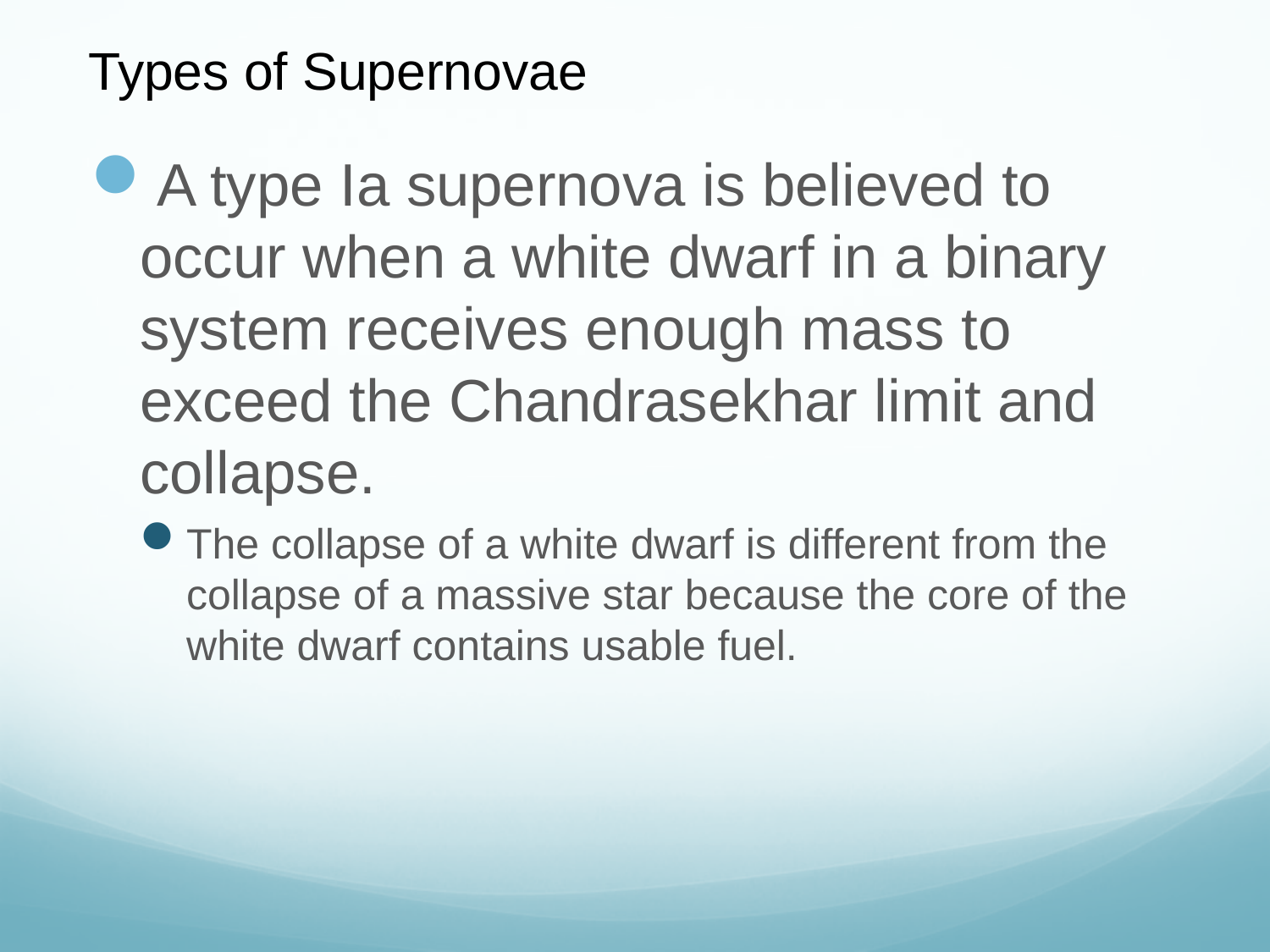

Types of Supernovae
A type Ia supernova is believed to occur when a white dwarf in a binary system receives enough mass to exceed the Chandrasekhar limit and collapse.
The collapse of a white dwarf is different from the collapse of a massive star because the core of the white dwarf contains usable fuel.